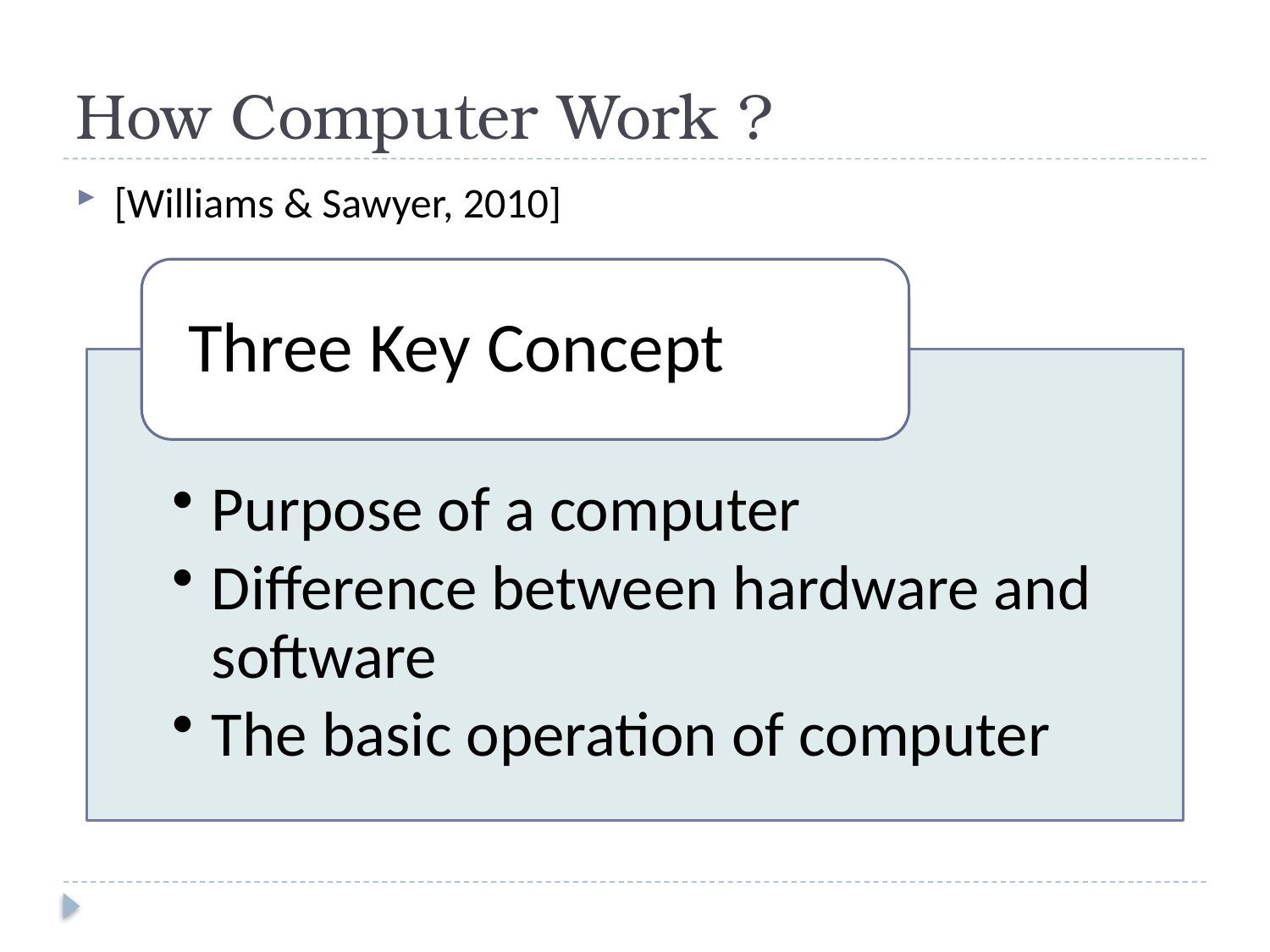

# How Computer Work ?
[Williams & Sawyer, 2010]
Purpose of a computer
Difference between hardware and software
The basic operation of computer
Three Key Concept